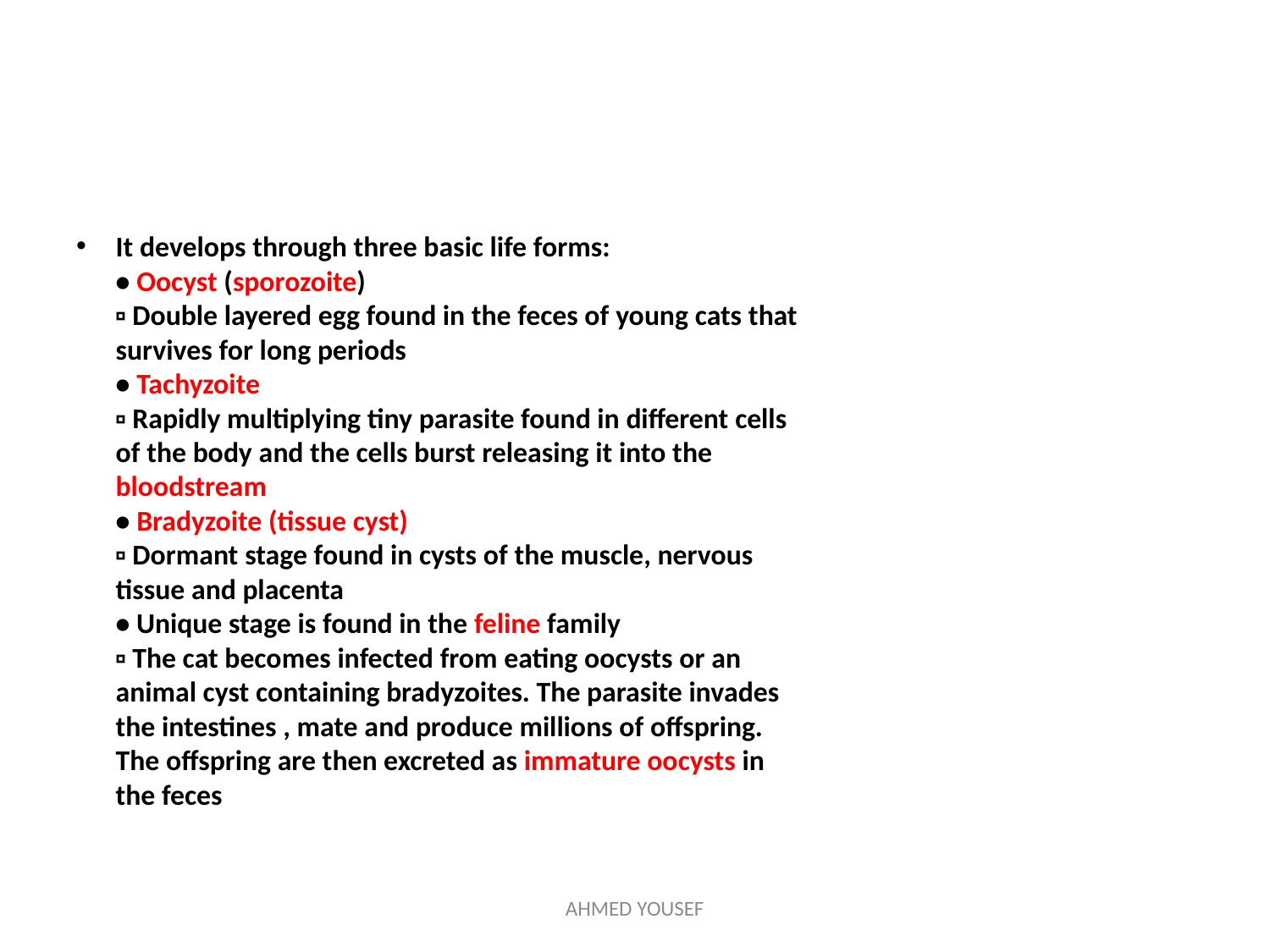

#
It develops through three basic life forms:
• Oocyst (sporozoite)
▫ Double layered egg found in the feces of young cats that
survives for long periods
• Tachyzoite
▫ Rapidly multiplying tiny parasite found in different cells
of the body and the cells burst releasing it into the
bloodstream
• Bradyzoite (tissue cyst)
▫ Dormant stage found in cysts of the muscle, nervous
tissue and placenta
• Unique stage is found in the feline family
▫ The cat becomes infected from eating oocysts or an
animal cyst containing bradyzoites. The parasite invades
the intestines , mate and produce millions of offspring.
The offspring are then excreted as immature oocysts in
the feces
AHMED YOUSEF